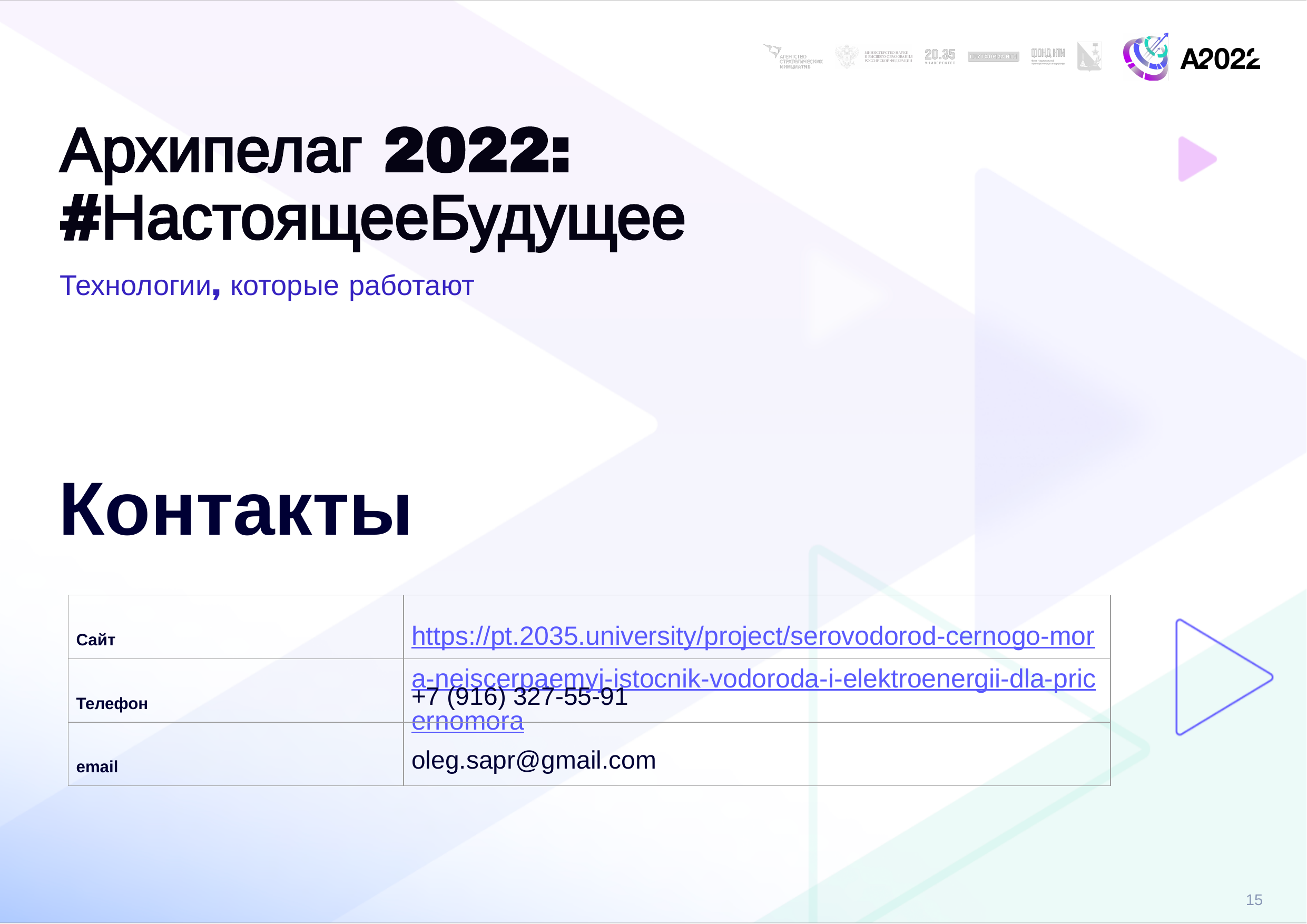

Архипелаг 2022: #НастоящееБудущее
Технологии, которые работают
Контакты
| Сайт | https://pt.2035.university/project/serovodorod-cernogo-mora-neiscerpaemyj-istocnik-vodoroda-i-elektroenergii-dla-pricernomora |
| --- | --- |
| Телефон | +7 (916) 327-55-91 |
| email | oleg.sapr@gmail.com |
15